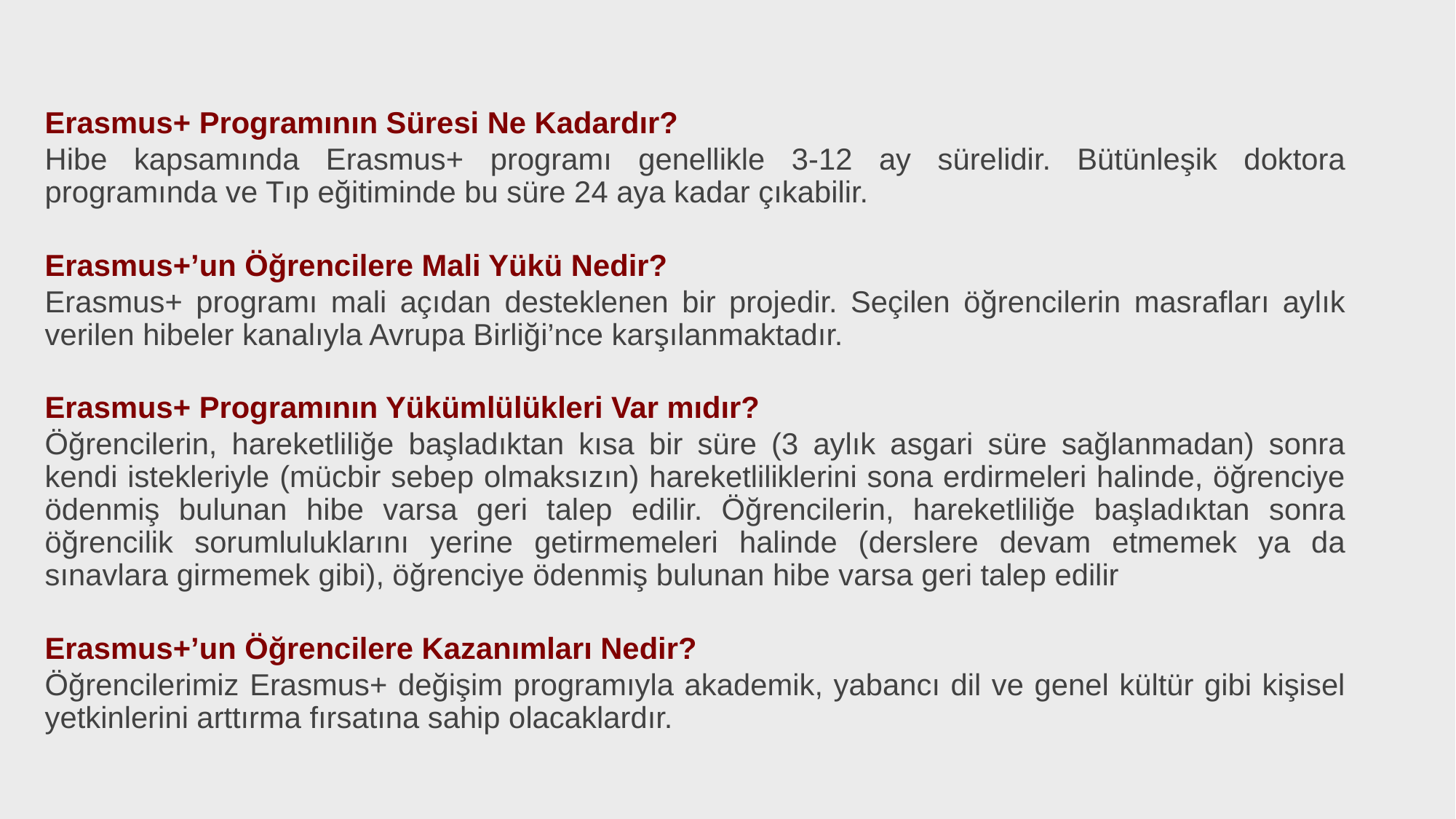

Erasmus+ Programının Süresi Ne Kadardır?
Hibe kapsamında Erasmus+ programı genellikle 3-12 ay sürelidir. Bütünleşik doktora programında ve Tıp eğitiminde bu süre 24 aya kadar çıkabilir.

Erasmus+’un Öğrencilere Mali Yükü Nedir?
Erasmus+ programı mali açıdan desteklenen bir projedir. Seçilen öğrencilerin masrafları aylık verilen hibeler kanalıyla Avrupa Birliği’nce karşılanmaktadır.

Erasmus+ Programının Yükümlülükleri Var mıdır?
Öğrencilerin, hareketliliğe başladıktan kısa bir süre (3 aylık asgari süre sağlanmadan) sonra kendi istekleriyle (mücbir sebep olmaksızın) hareketliliklerini sona erdirmeleri halinde, öğrenciye ödenmiş bulunan hibe varsa geri talep edilir. Öğrencilerin, hareketliliğe başladıktan sonra öğrencilik sorumluluklarını yerine getirmemeleri halinde (derslere devam etmemek ya da sınavlara girmemek gibi), öğrenciye ödenmiş bulunan hibe varsa geri talep edilir

Erasmus+’un Öğrencilere Kazanımları Nedir?
Öğrencilerimiz Erasmus+ değişim programıyla akademik, yabancı dil ve genel kültür gibi kişisel yetkinlerini arttırma fırsatına sahip olacaklardır.